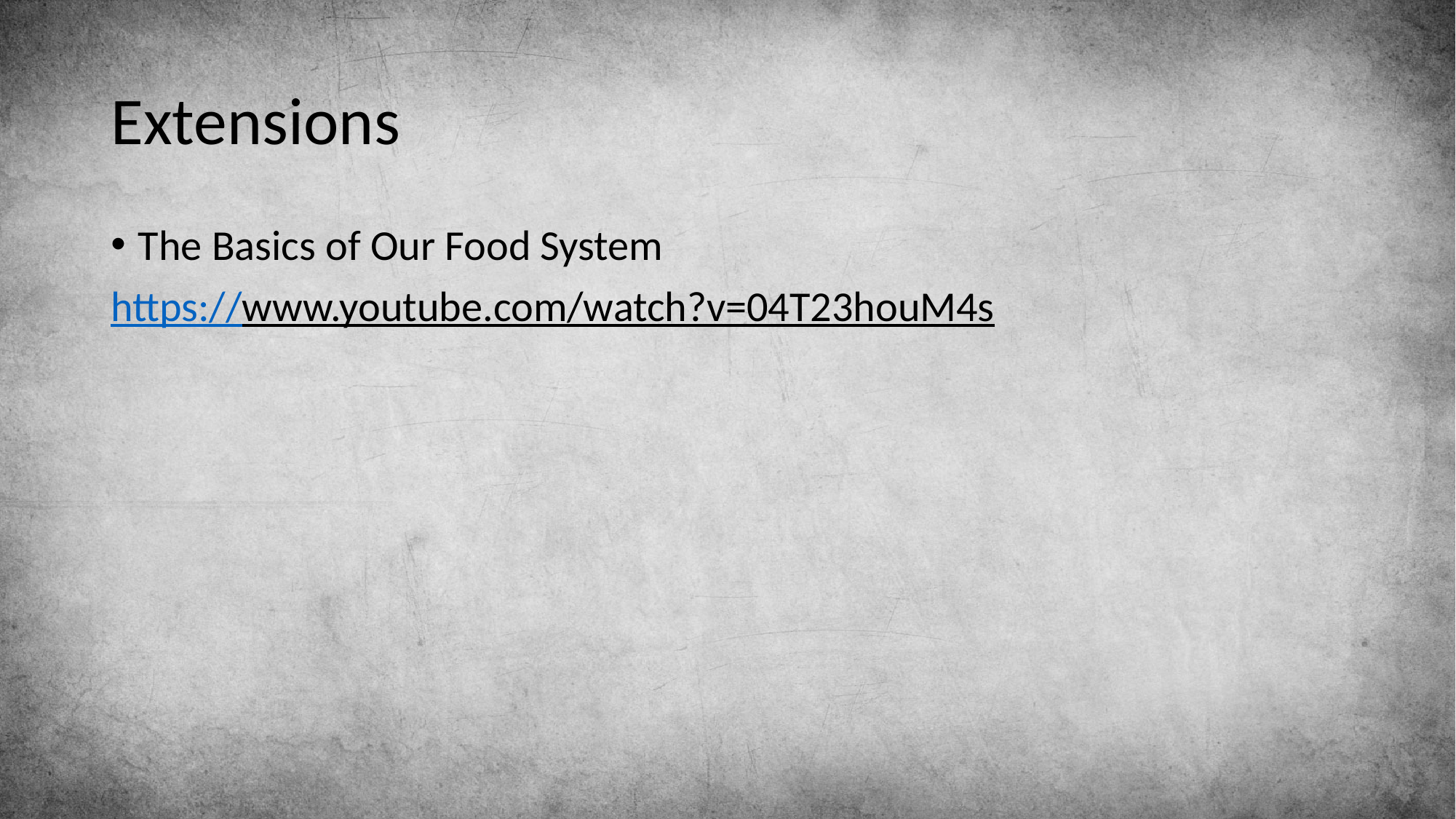

# Extensions
The Basics of Our Food System
https://www.youtube.com/watch?v=04T23houM4s